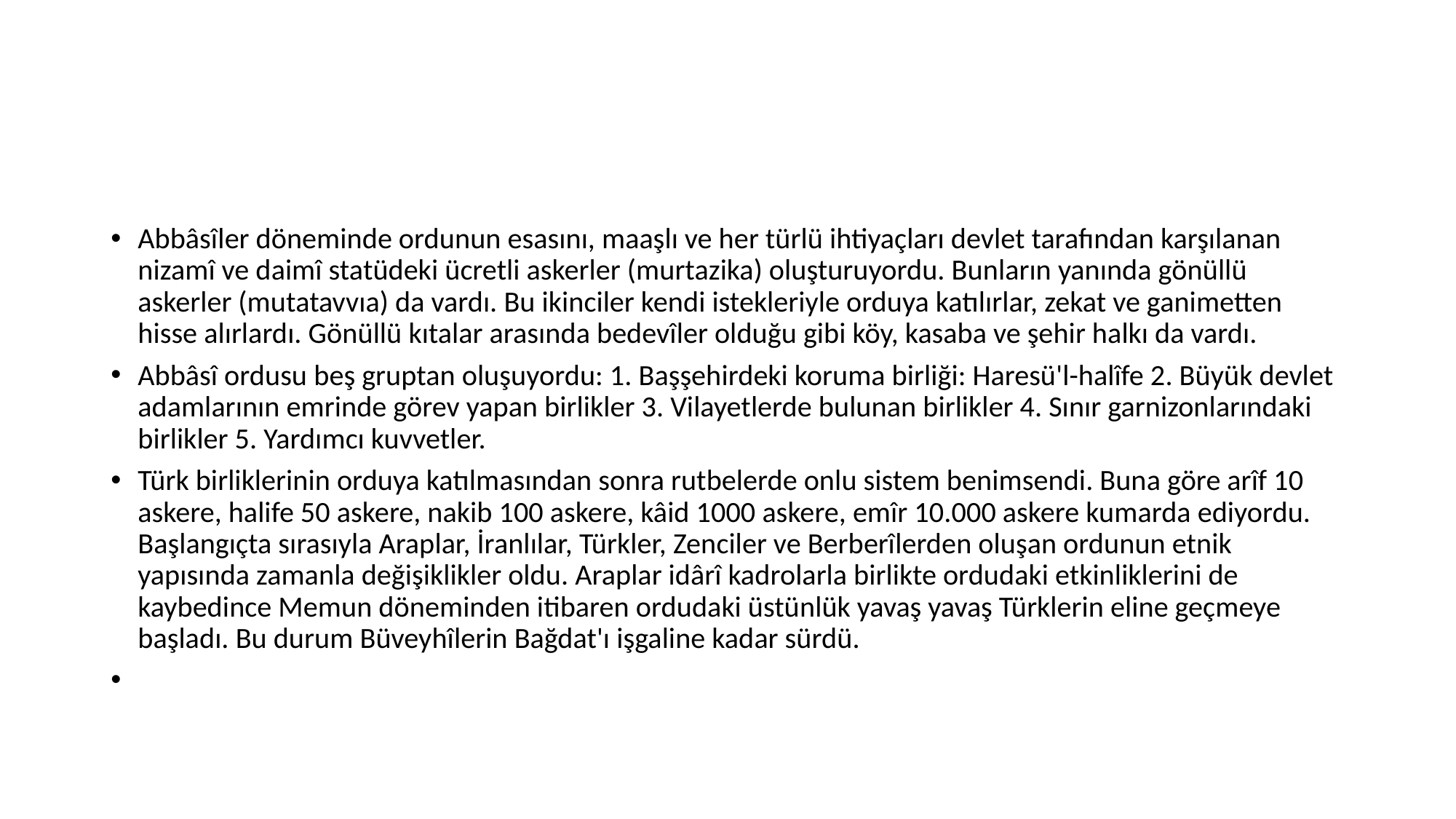

#
Abbâsîler döneminde ordunun esasını, maaşlı ve her türlü ihtiyaçları devlet tarafından karşılanan nizamî ve daimî statüdeki ücretli askerler (murtazika) oluşturuyordu. Bunların yanında gönüllü askerler (mutatavvıa) da vardı. Bu ikinciler kendi istekleriyle orduya katılırlar, zekat ve ganimetten hisse alırlardı. Gönüllü kıtalar arasında bedevîler olduğu gibi köy, kasaba ve şehir halkı da vardı.
Abbâsî ordusu beş gruptan oluşuyordu: 1. Başşehirdeki koruma birliği: Haresü'l-halîfe 2. Büyük devlet adamlarının emrinde görev yapan birlikler 3. Vilayetlerde bulunan birlikler 4. Sınır garnizonlarındaki birlikler 5. Yardımcı kuvvetler.
Türk birliklerinin orduya katılmasından sonra rutbelerde onlu sistem benimsendi. Buna göre arîf 10 askere, halife 50 askere, nakib 100 askere, kâid 1000 askere, emîr 10.000 askere kumarda ediyordu. Başlangıçta sırasıyla Araplar, İranlılar, Türkler, Zenciler ve Berberîlerden oluşan ordunun etnik yapısında zamanla değişiklikler oldu. Araplar idârî kadrolarla birlikte ordudaki etkinliklerini de kaybedince Memun döneminden itibaren ordudaki üstünlük yavaş yavaş Türklerin eline geçmeye başladı. Bu durum Büveyhîlerin Bağdat'ı işgaline kadar sürdü.